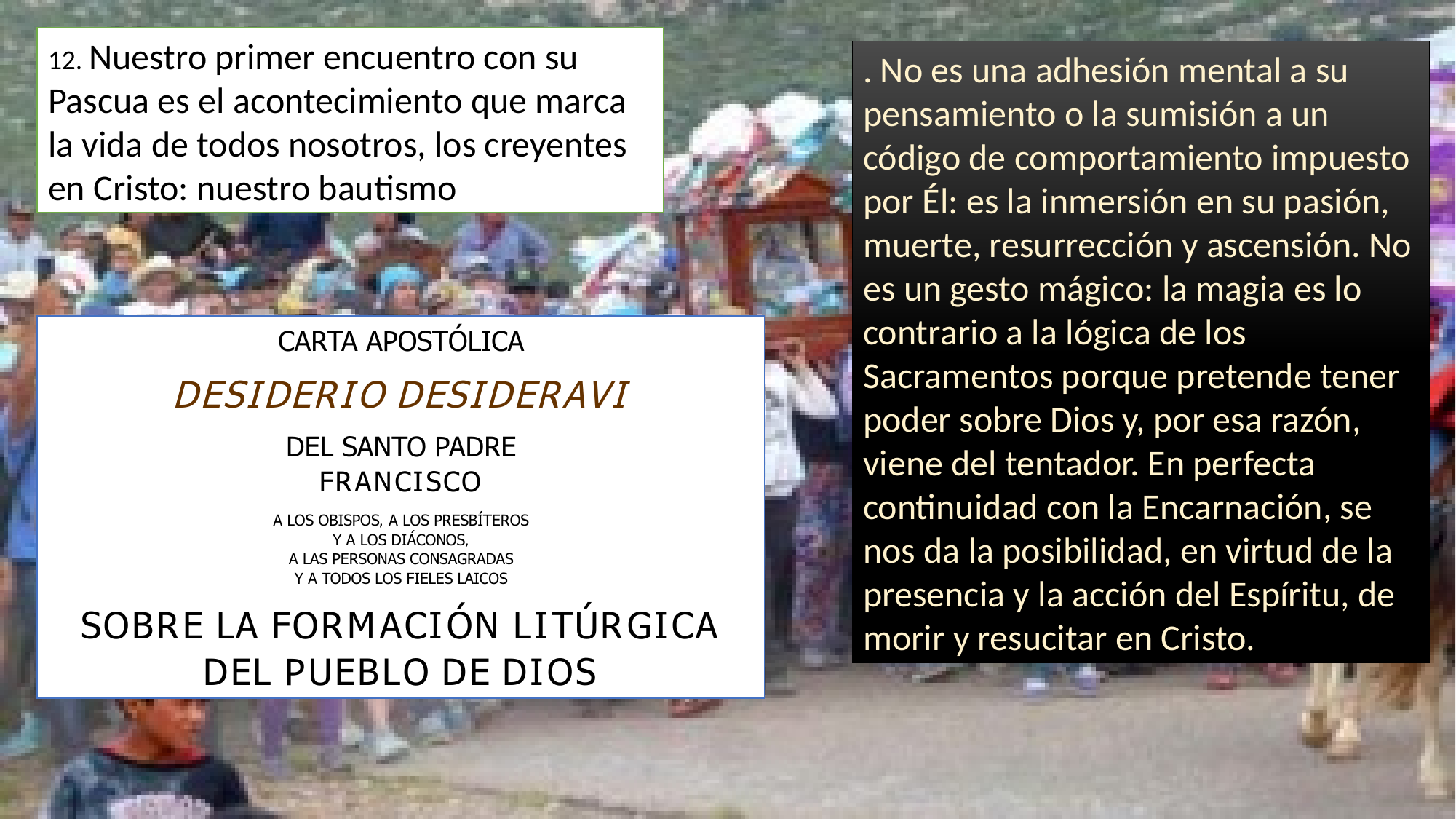

12. Nuestro primer encuentro con su Pascua es el acontecimiento que marca la vida de todos nosotros, los creyentes en Cristo: nuestro bautismo
. No es una adhesión mental a su pensamiento o la sumisión a un código de comportamiento impuesto por Él: es la inmersión en su pasión, muerte, resurrección y ascensión. No es un gesto mágico: la magia es lo contrario a la lógica de los Sacramentos porque pretende tener poder sobre Dios y, por esa razón, viene del tentador. En perfecta continuidad con la Encarnación, se nos da la posibilidad, en virtud de la presencia y la acción del Espíritu, de morir y resucitar en Cristo.
CARTA APOSTÓLICA
DESIDERIO DESIDERAVI
DEL SANTO PADRE
FRANCISCO
A LOS OBISPOS, A LOS PRESBÍTEROS
Y A LOS DIÁCONOS,
A LAS PERSONAS CONSAGRADAS
Y A TODOS LOS FIELES LAICOS
SOBRE LA FORMACIÓN LITÚRGICA
DEL PUEBLO DE DIOS